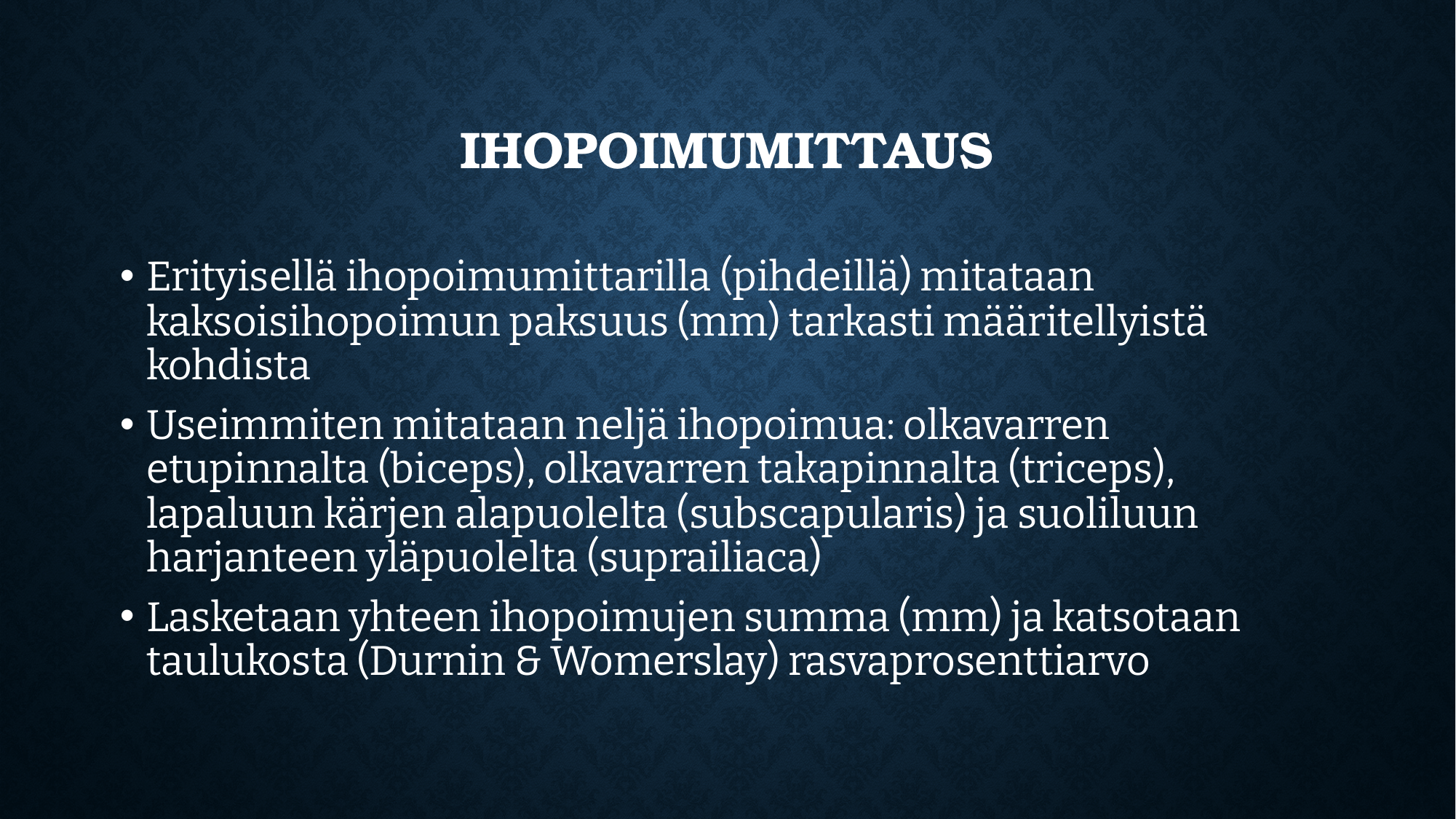

# Ihopoimumittaus
Erityisellä ihopoimumittarilla (pihdeillä) mitataan kaksoisihopoimun paksuus (mm) tarkasti määritellyistä kohdista
Useimmiten mitataan neljä ihopoimua: olkavarren etupinnalta (biceps), olkavarren takapinnalta (triceps), lapaluun kärjen alapuolelta (subscapularis) ja suoliluun harjanteen yläpuolelta (suprailiaca)
Lasketaan yhteen ihopoimujen summa (mm) ja katsotaan taulukosta (Durnin & Womerslay) rasvaprosenttiarvo